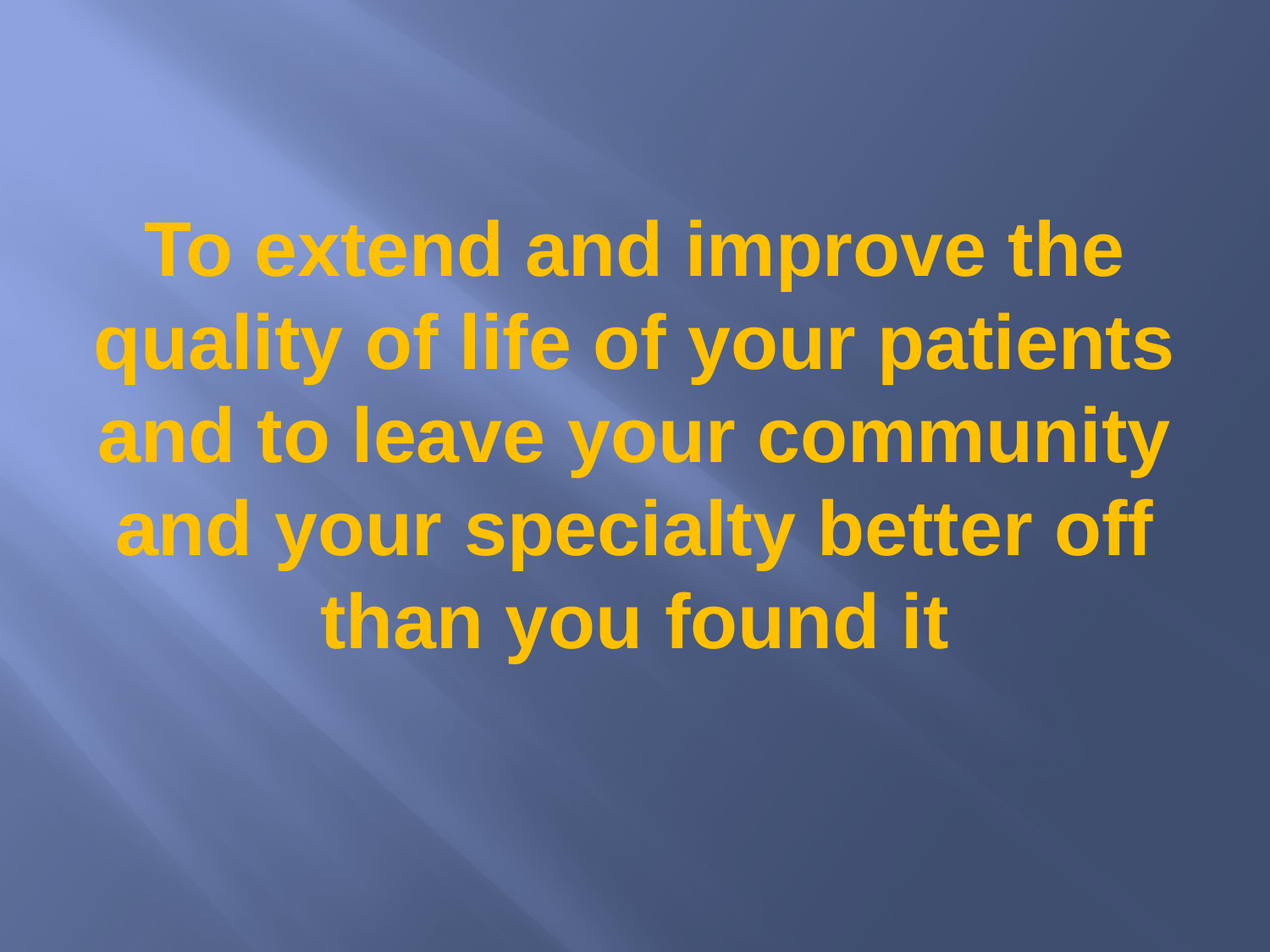

# To extend and improve the quality of life of your patients and to leave your community and your specialty better off than you found it